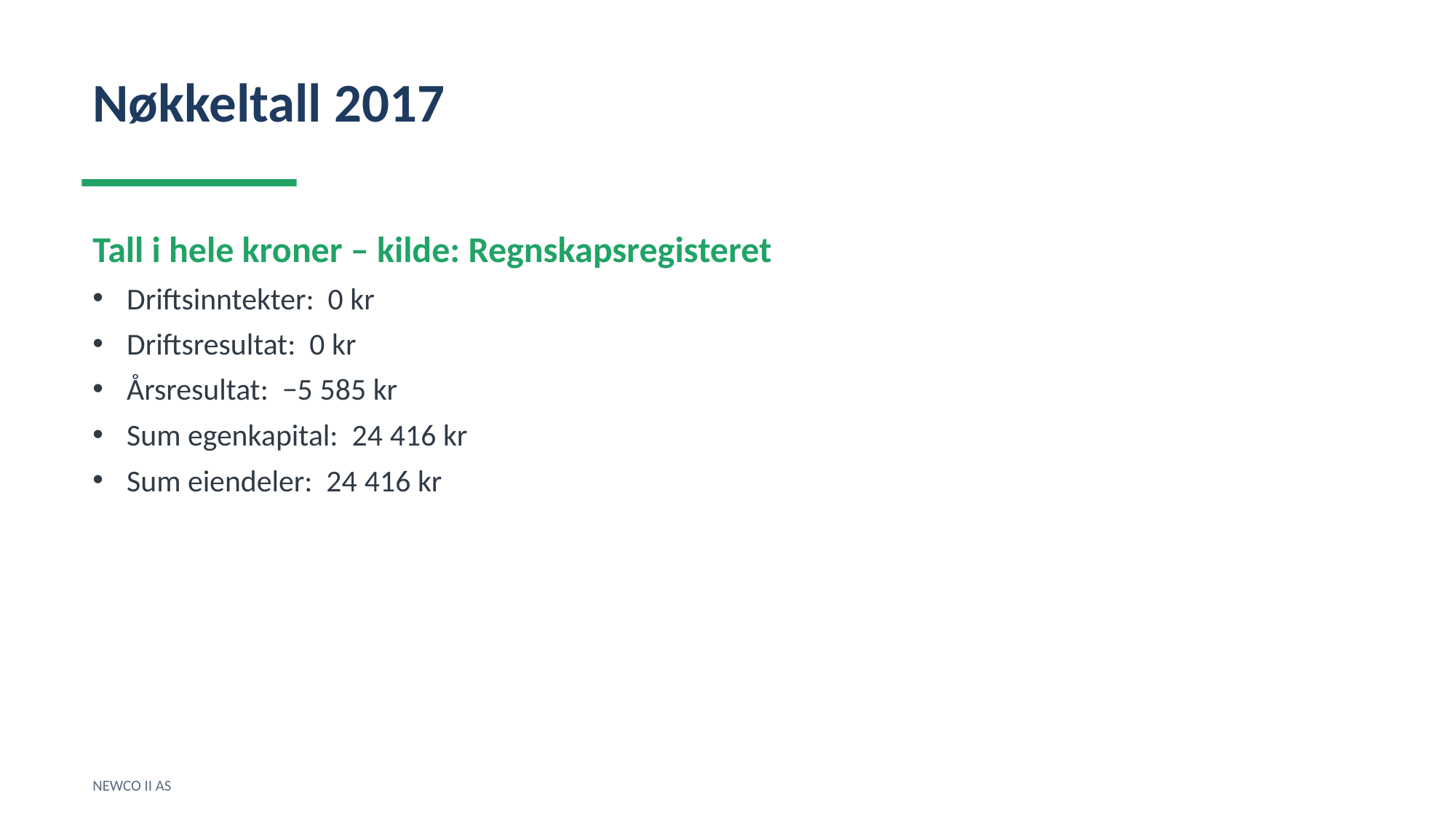

Nøkkeltall 2017

Tall i hele kroner – kilde: Regnskapsregisteret
Driftsinntekter:  0 kr
Driftsresultat:  0 kr
Årsresultat:  −5 585 kr
Sum egenkapital:  24 416 kr
Sum eiendeler:  24 416 kr
NEWCO II AS